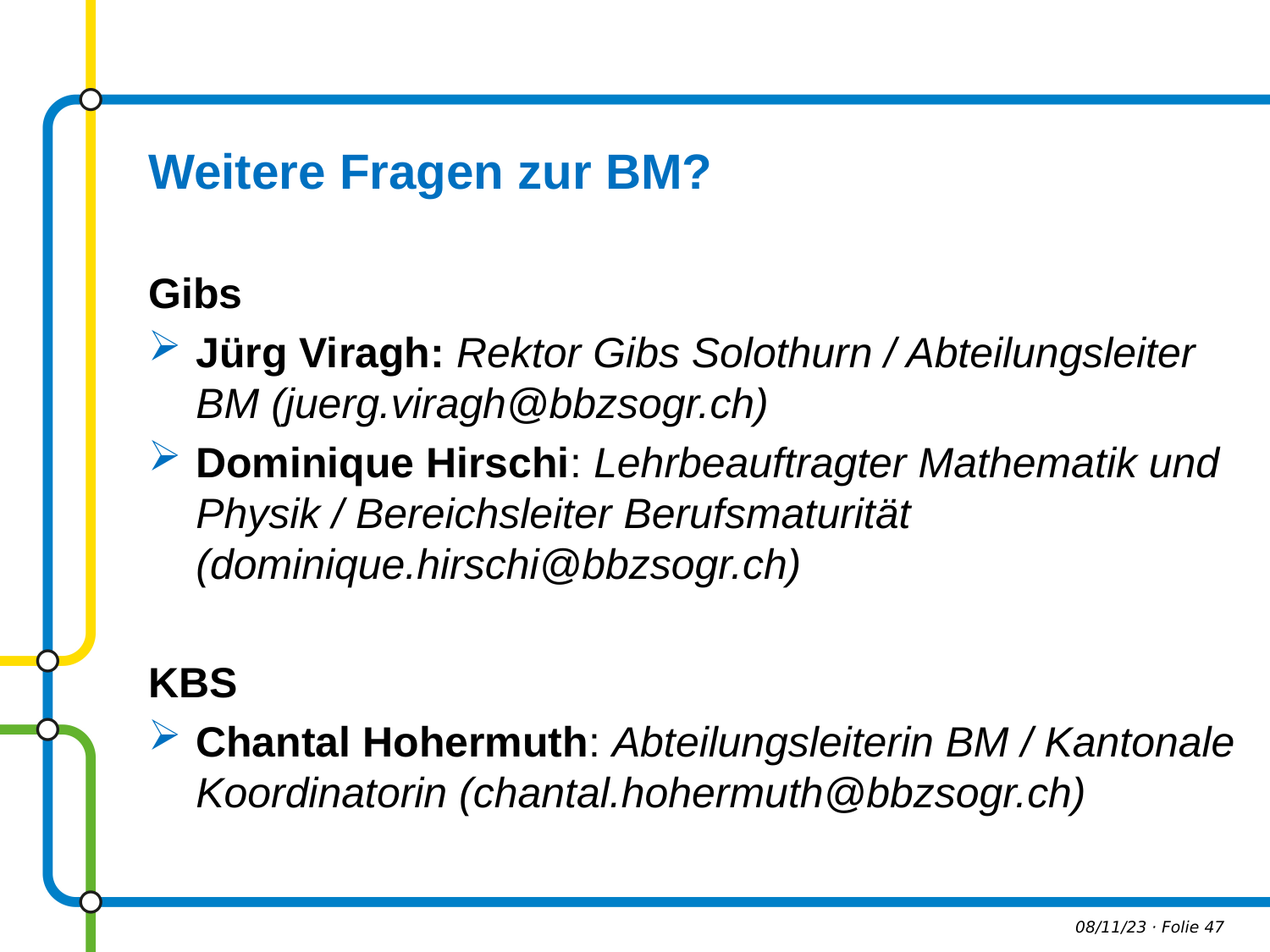

Weitere Fragen zur BM?

Gibs
Jürg Viragh: Rektor Gibs Solothurn / Abteilungsleiter BM (juerg.viragh@bbzsogr.ch)
Dominique Hirschi: Lehrbeauftragter Mathematik und Physik / Bereichsleiter Berufsmaturität (dominique.hirschi@bbzsogr.ch)

KBS
Chantal Hohermuth: Abteilungsleiterin BM / Kantonale Koordinatorin (chantal.hohermuth@bbzsogr.ch)